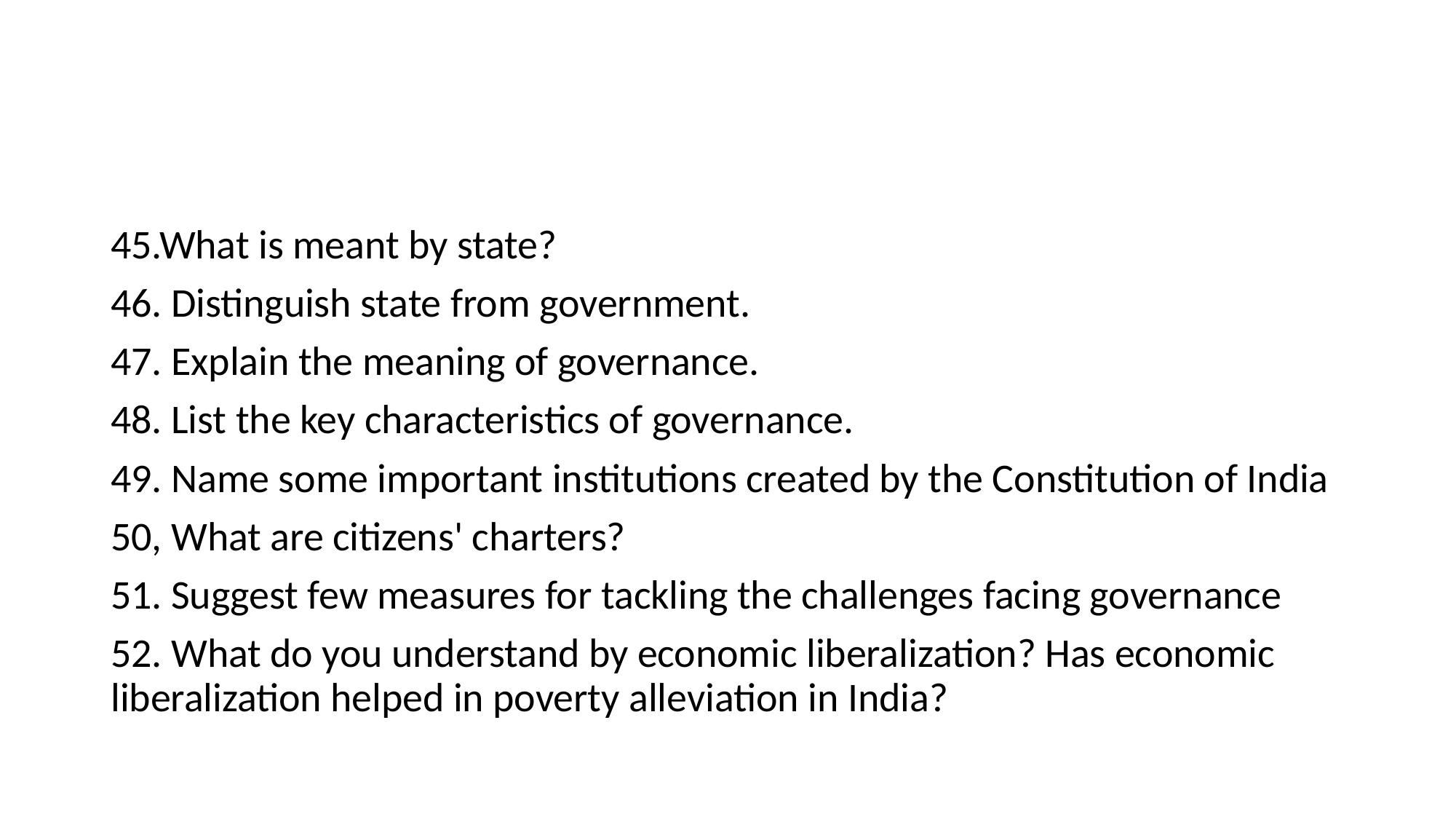

#
45.What is meant by state?
46. Distinguish state from government.
47. Explain the meaning of governance.
48. List the key characteristics of governance.
49. Name some important institutions created by the Constitution of India
50, What are citizens' charters?
51. Suggest few measures for tackling the challenges facing governance
52. What do you understand by economic liberalization? Has economic liberalization helped in poverty alleviation in India?